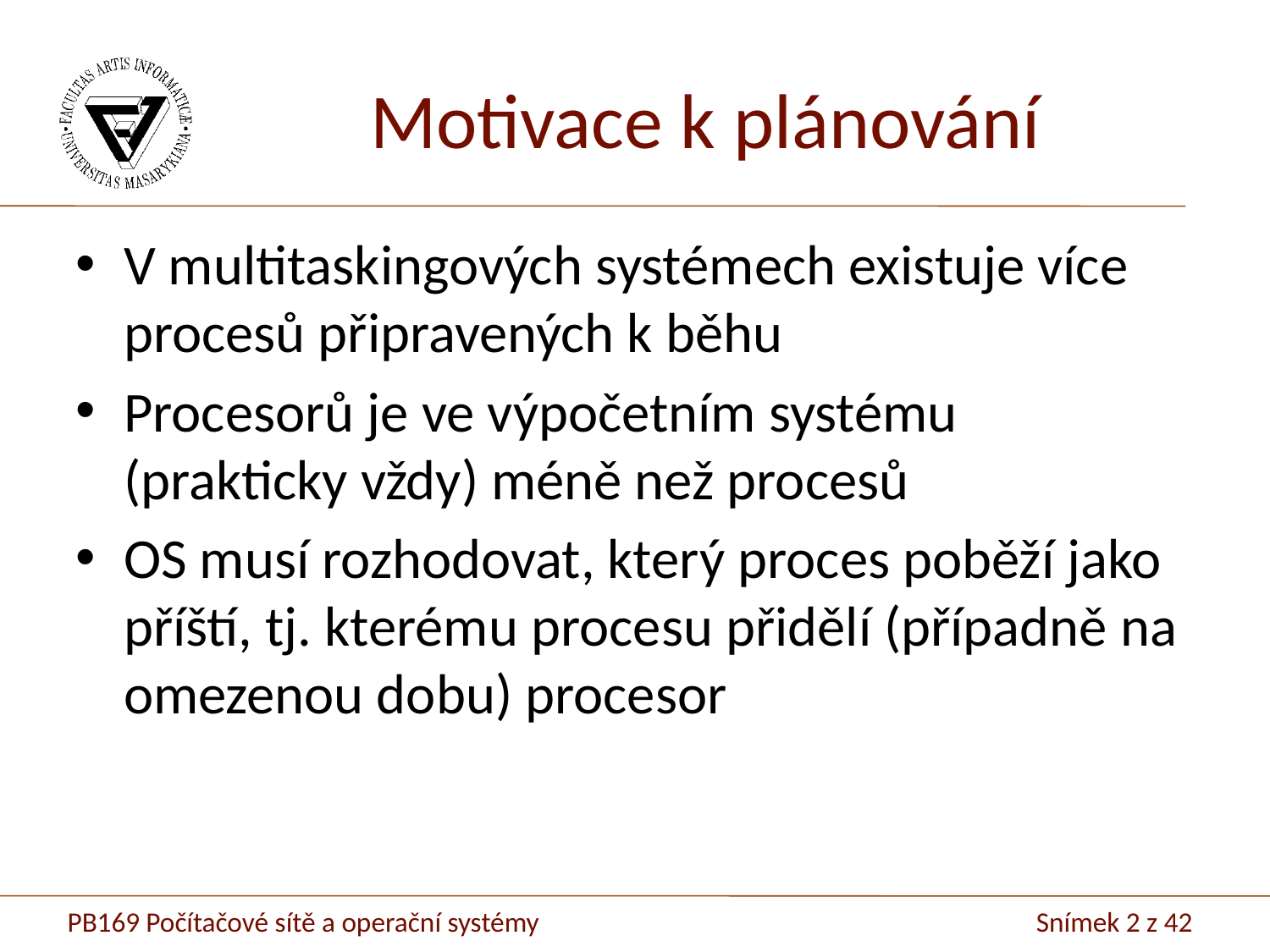

Motivace k plánování
V multitaskingových systémech existuje více procesů připravených k běhu
Procesorů je ve výpočetním systému (prakticky vždy) méně než procesů
OS musí rozhodovat, který proces poběží jako příští, tj. kterému procesu přidělí (případně na omezenou dobu) procesor